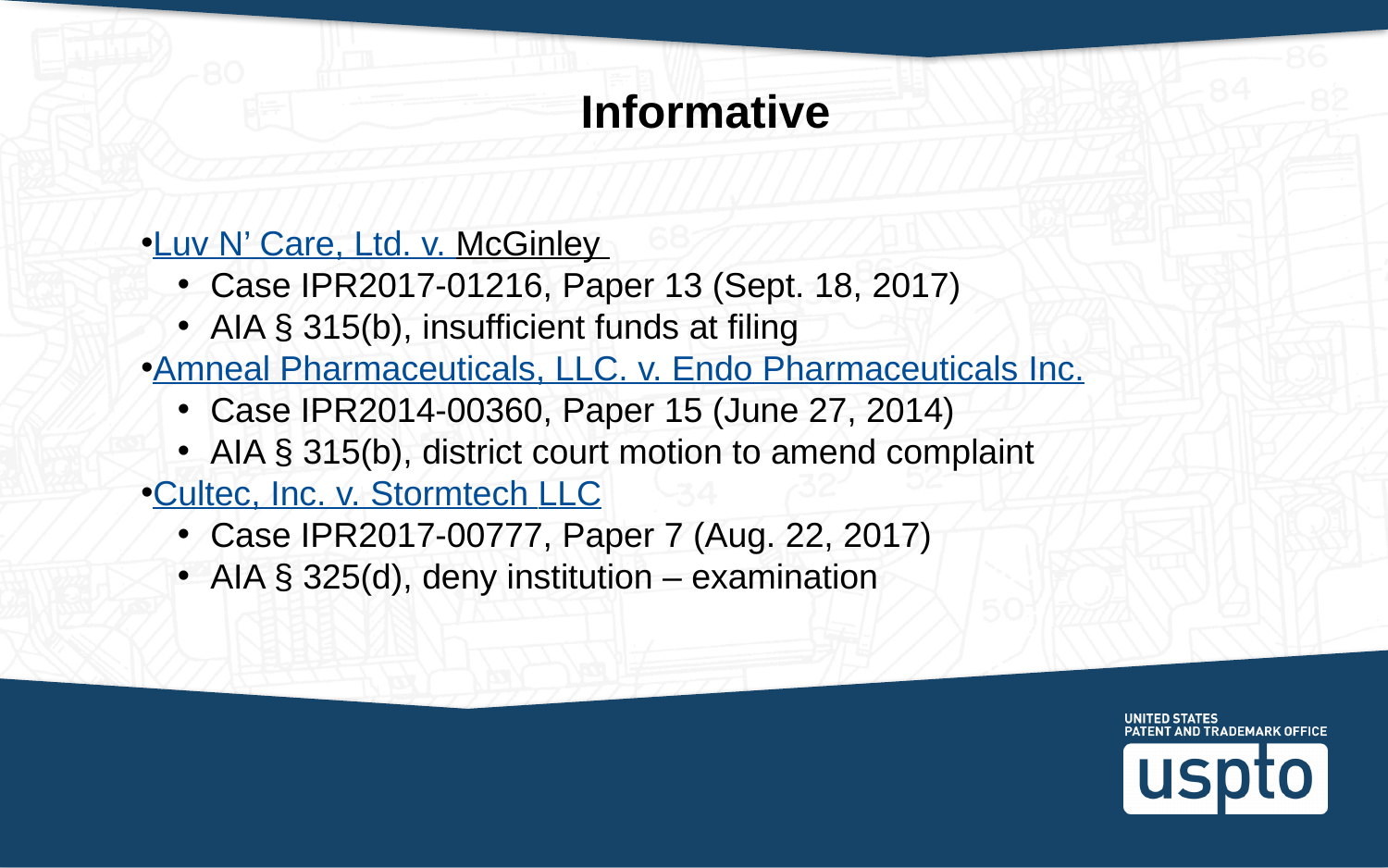

Informative

Luv N’ Care, Ltd. v. McGinley
Case IPR2017-01216, Paper 13 (Sept. 18, 2017)
AIA § 315(b), insufficient funds at filing
Amneal Pharmaceuticals, LLC. v. Endo Pharmaceuticals Inc.
Case IPR2014-00360, Paper 15 (June 27, 2014)
AIA § 315(b), district court motion to amend complaint
Cultec, Inc. v. Stormtech LLC
Case IPR2017-00777, Paper 7 (Aug. 22, 2017)
AIA § 325(d), deny institution – examination

16